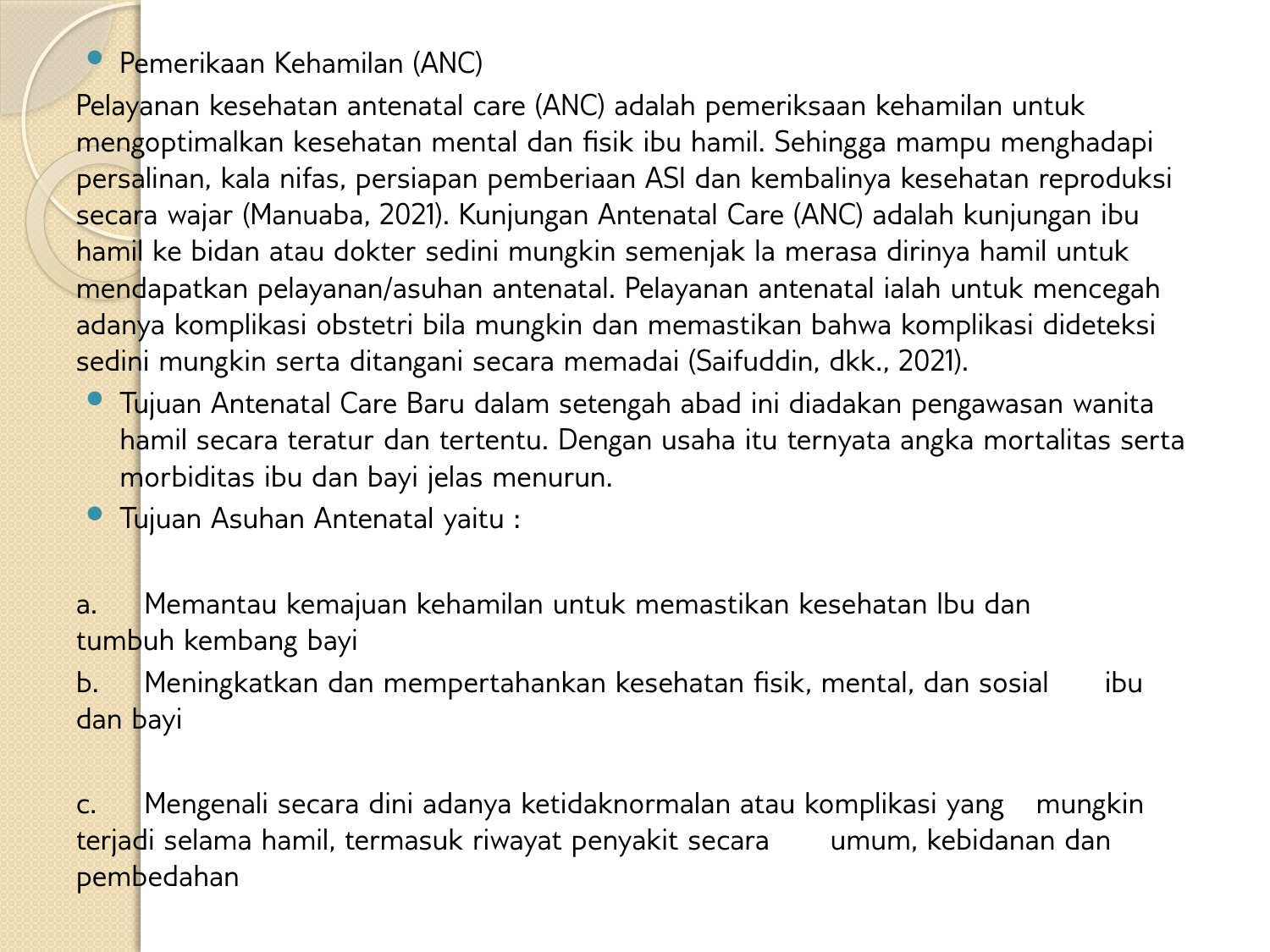

Pemerikaan Kehamilan (ANC)
Pelayanan kesehatan antenatal care (ANC) adalah pemeriksaan kehamilan untuk mengoptimalkan kesehatan mental dan fisik ibu hamil. Sehingga mampu menghadapi persalinan, kala nifas, persiapan pemberiaan ASI dan kembalinya kesehatan reproduksi secara wajar (Manuaba, 2021). Kunjungan Antenatal Care (ANC) adalah kunjungan ibu hamil ke bidan atau dokter sedini mungkin semenjak Ia merasa dirinya hamil untuk mendapatkan pelayanan/asuhan antenatal. Pelayanan antenatal ialah untuk mencegah adanya komplikasi obstetri bila mungkin dan memastikan bahwa komplikasi dideteksi sedini mungkin serta ditangani secara memadai (Saifuddin, dkk., 2021).
Tujuan Antenatal Care Baru dalam setengah abad ini diadakan pengawasan wanita hamil secara teratur dan tertentu. Dengan usaha itu ternyata angka mortalitas serta morbiditas ibu dan bayi jelas menurun.
Tujuan Asuhan Antenatal yaitu :

a.	Memantau kemajuan kehamilan untuk memastikan kesehatan Ibu dan 	tumbuh kembang bayi
b.	Meningkatkan dan mempertahankan kesehatan fisik, mental, dan sosial 	ibu dan bayi

c.	Mengenali secara dini adanya ketidaknormalan atau komplikasi yang 	mungkin terjadi selama hamil, termasuk riwayat penyakit secara 	umum, kebidanan dan pembedahan